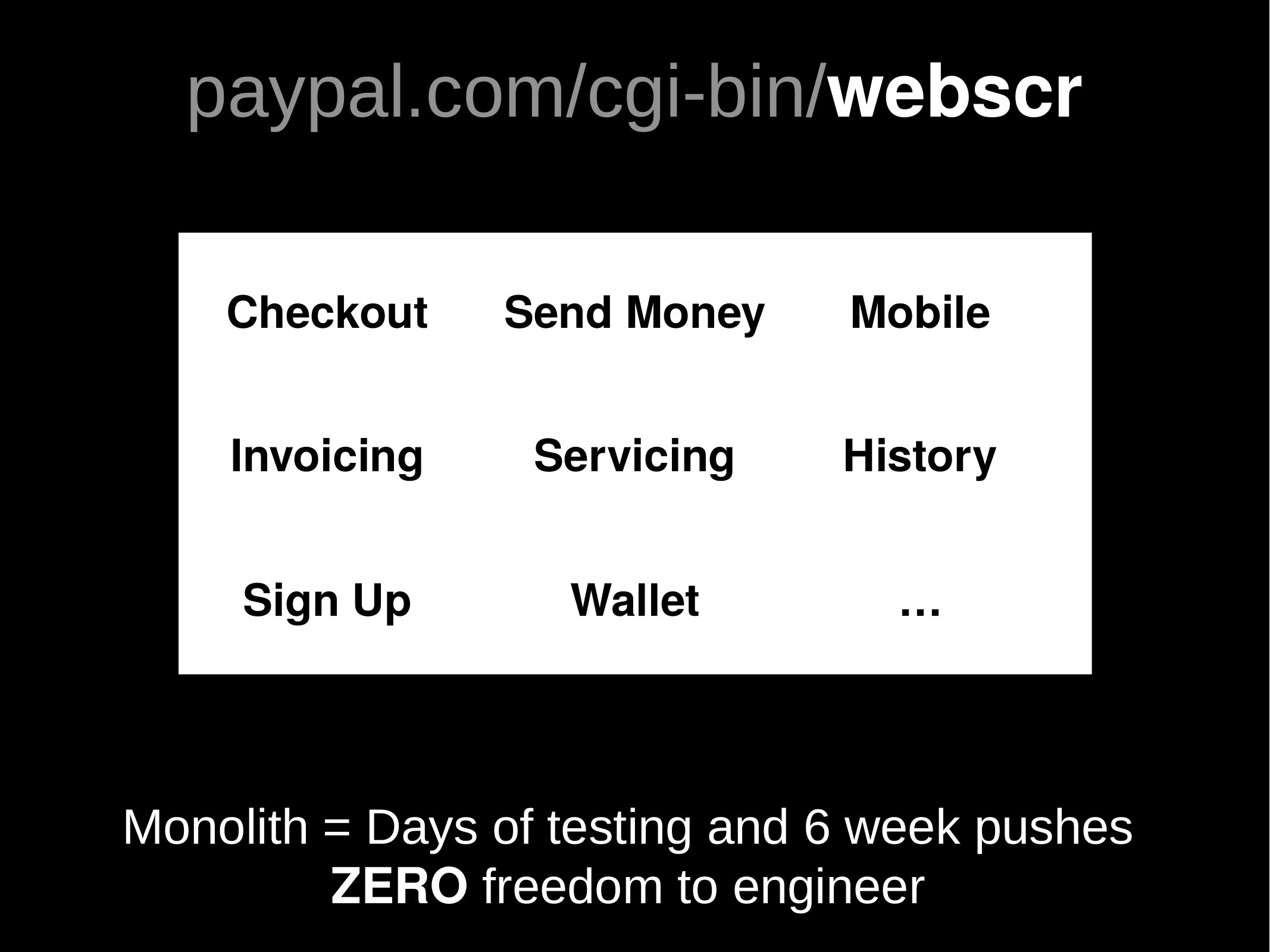

# paypal.com/cgi-bin/webscr

Checkout
Send Money
Mobile

Invoicing
Servicing
History

Sign Up
Wallet
…
Monolith = Days of testing and 6 week pushes
ZERO freedom to engineer